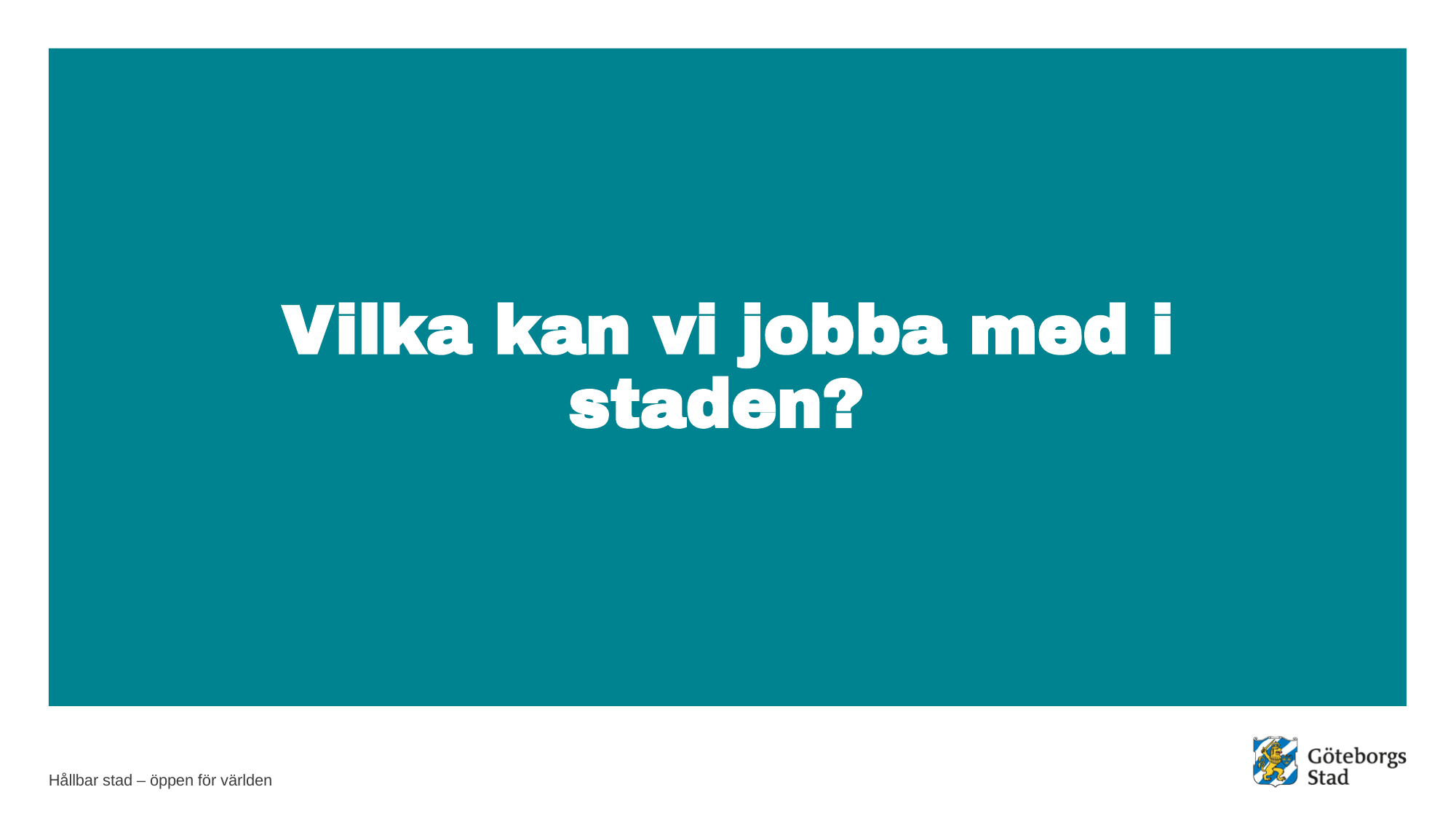

# Vilka kan vi jobba med i staden?